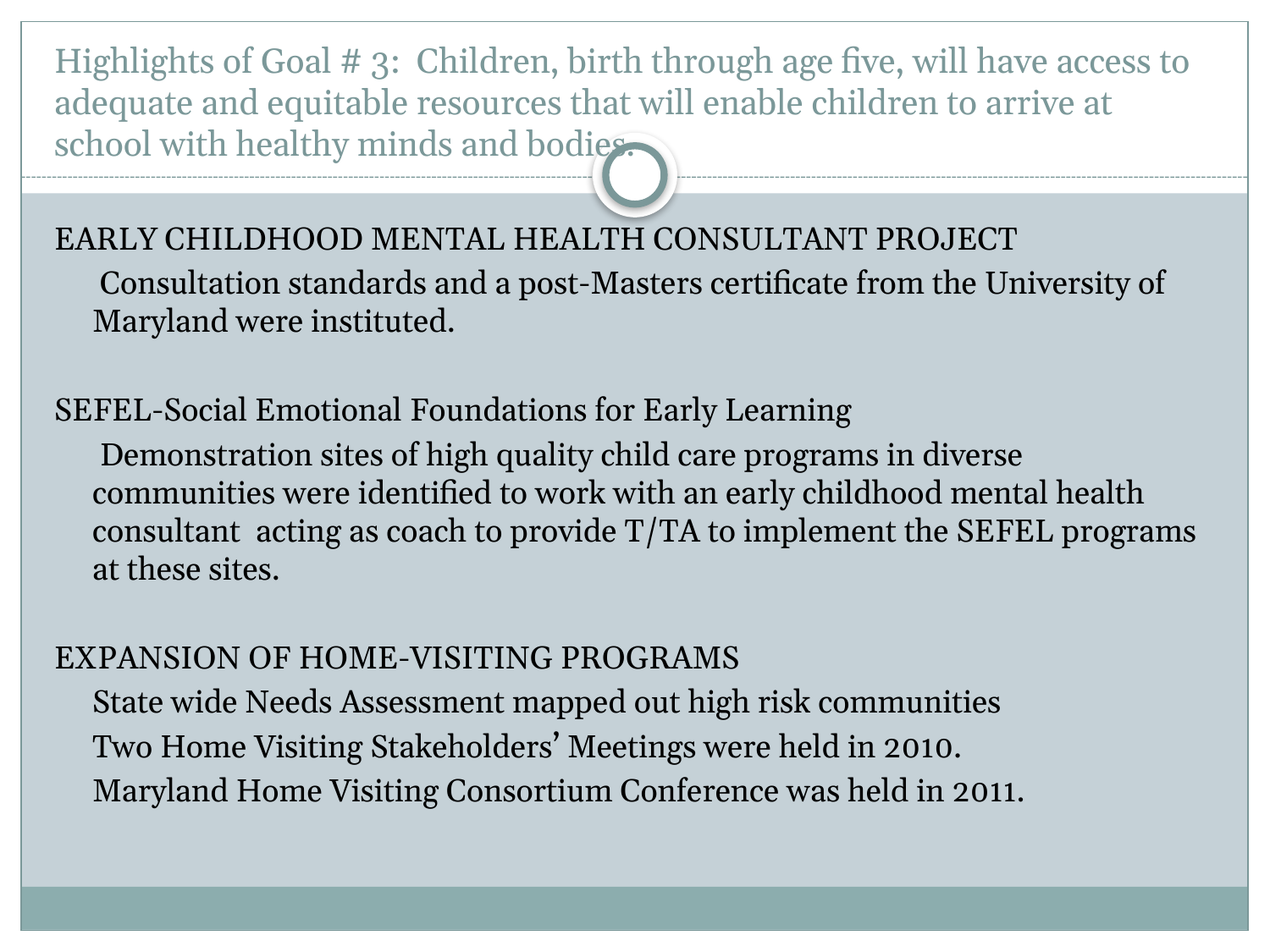

# Highlights of Goal # 3:  Children, birth through age five, will have access to adequate and equitable resources that will enable children to arrive at school with healthy minds and bodies.
EARLY CHILDHOOD MENTAL HEALTH CONSULTANT PROJECT
	 Consultation standards and a post-Masters certificate from the University of Maryland were instituted.

SEFEL-Social Emotional Foundations for Early Learning
	 Demonstration sites of high quality child care programs in diverse communities were identified to work with an early childhood mental health consultant  acting as coach to provide T/TA to implement the SEFEL programs at these sites.

EXPANSION OF HOME-VISITING PROGRAMS
	State wide Needs Assessment mapped out high risk communities
	Two Home Visiting Stakeholders’ Meetings were held in 2010.
	Maryland Home Visiting Consortium Conference was held in 2011.